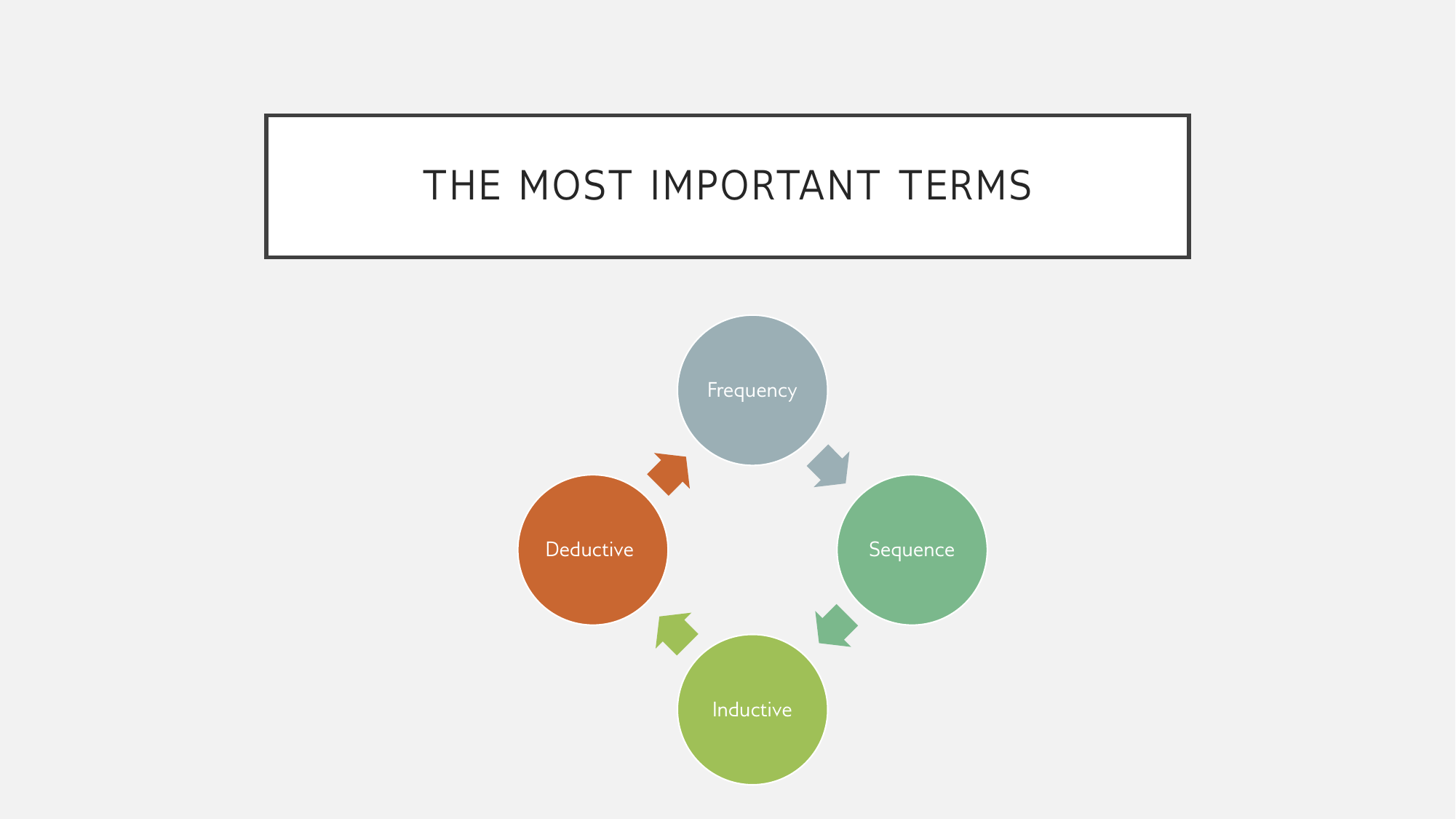

# The most important terms
Frequency

Sequence

Inductive

Deductive